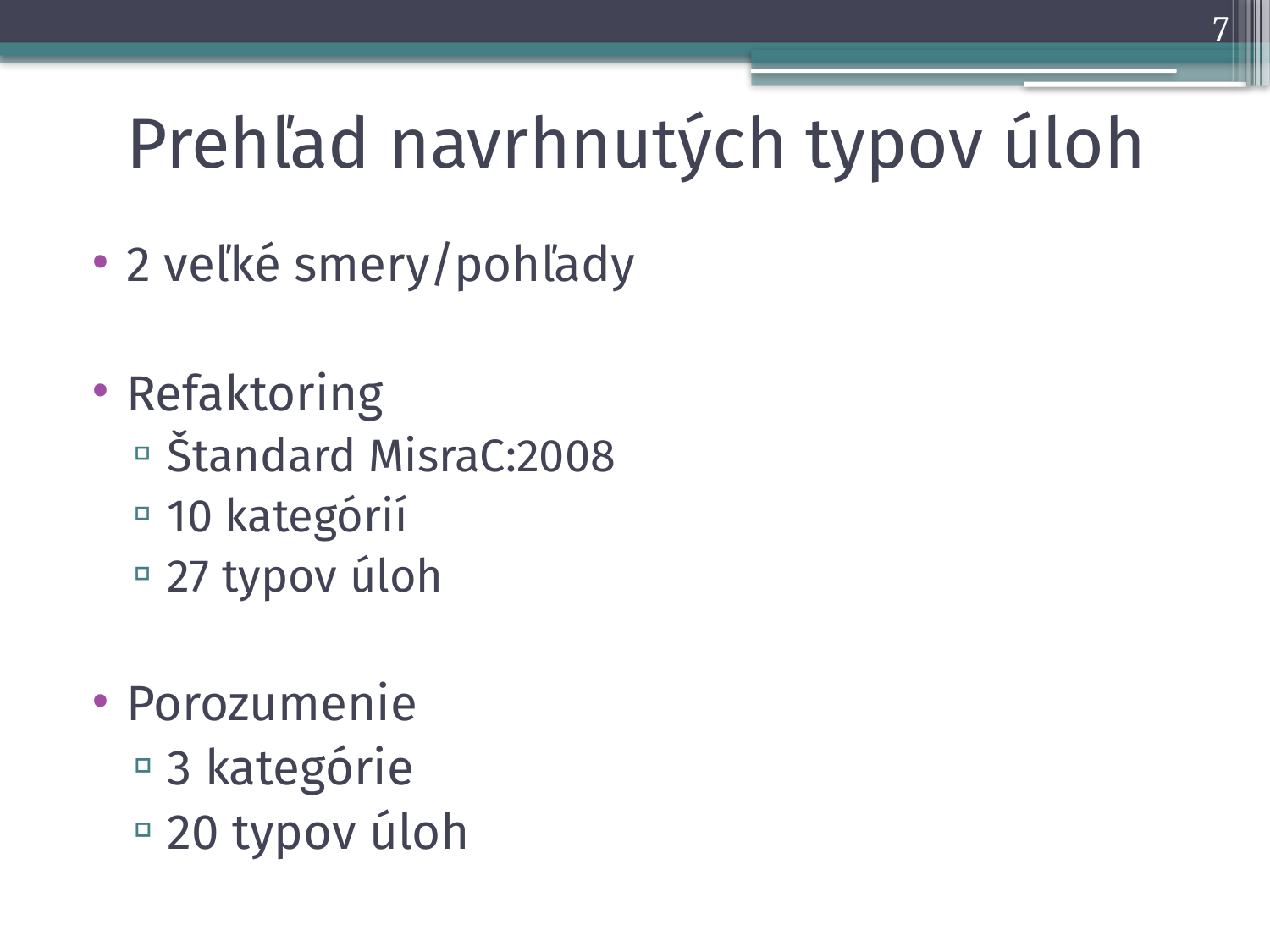

7
# Prehľad navrhnutých typov úloh
2 veľké smery/pohľady

Refaktoring
Štandard MisraC:2008
10 kategórií
27 typov úloh

Porozumenie
3 kategórie
20 typov úloh